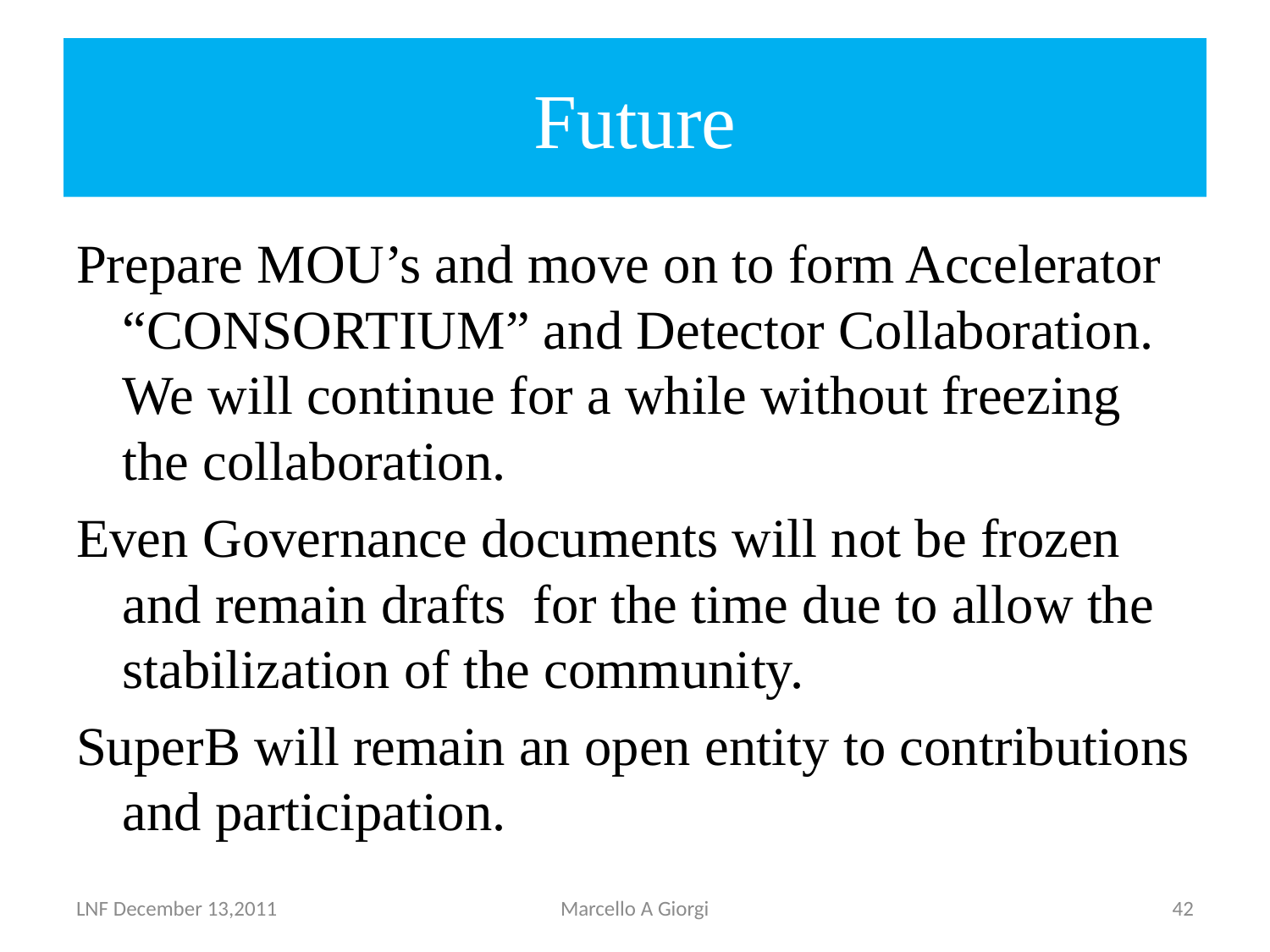

# Future
Prepare MOU’s and move on to form Accelerator “CONSORTIUM” and Detector Collaboration. We will continue for a while without freezing the collaboration.
Even Governance documents will not be frozen and remain drafts  for the time due to allow the  stabilization of the community.
SuperB will remain an open entity to contributions and participation.
LNF December 13,2011
Marcello A Giorgi
42